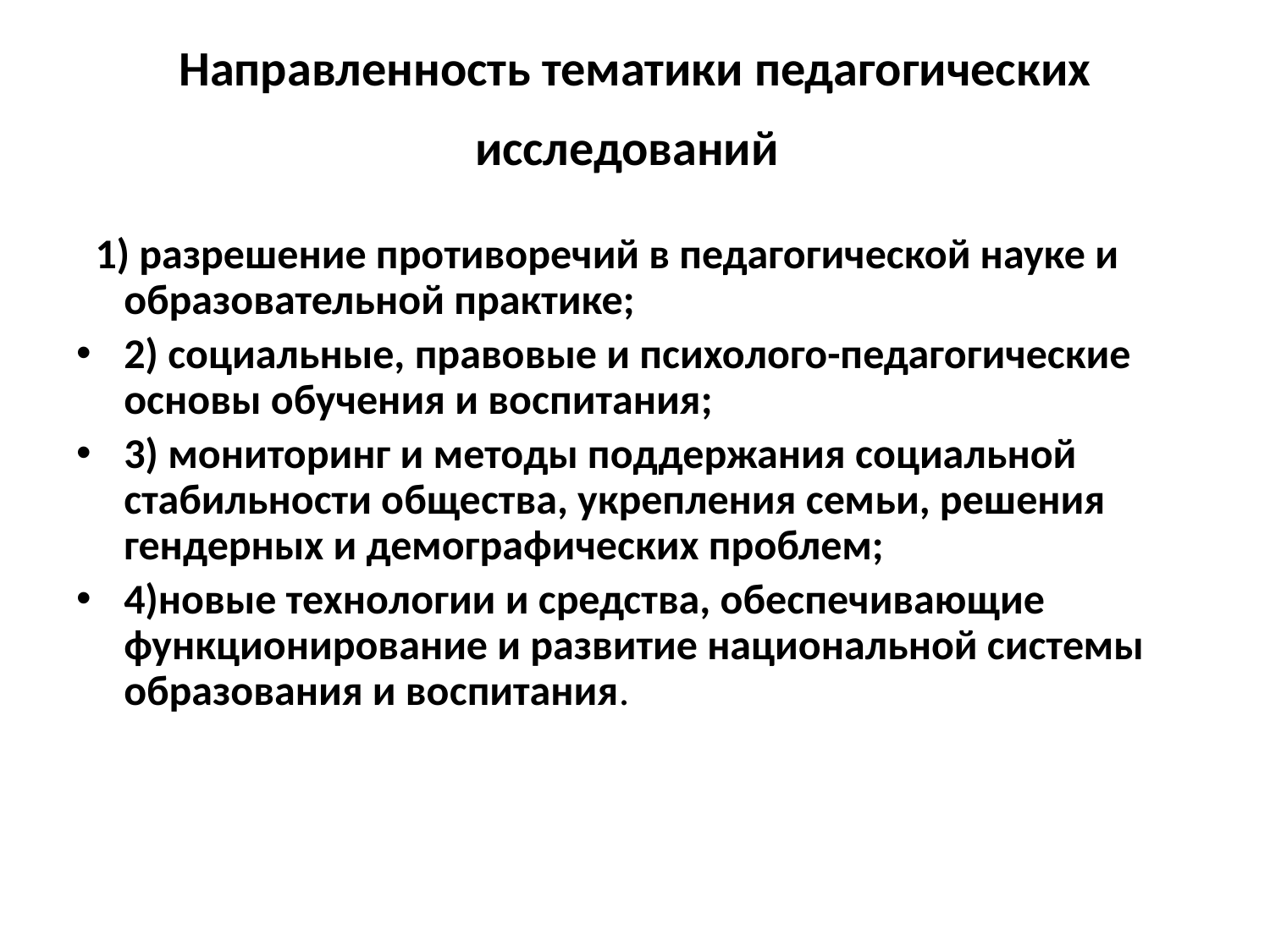

# Направленность тематики педагогических исследований
  1) разрешение противоречий в педагогической науке и образовательной практике;
2) социальные, правовые и психолого-педагогические основы обучения и воспитания;
3) мониторинг и методы поддержания социальной стабильности общества, укрепления семьи, решения гендерных и демографических проблем;
4)новые технологии и средства, обеспечивающие функционирование и развитие национальной системы образования и воспитания.